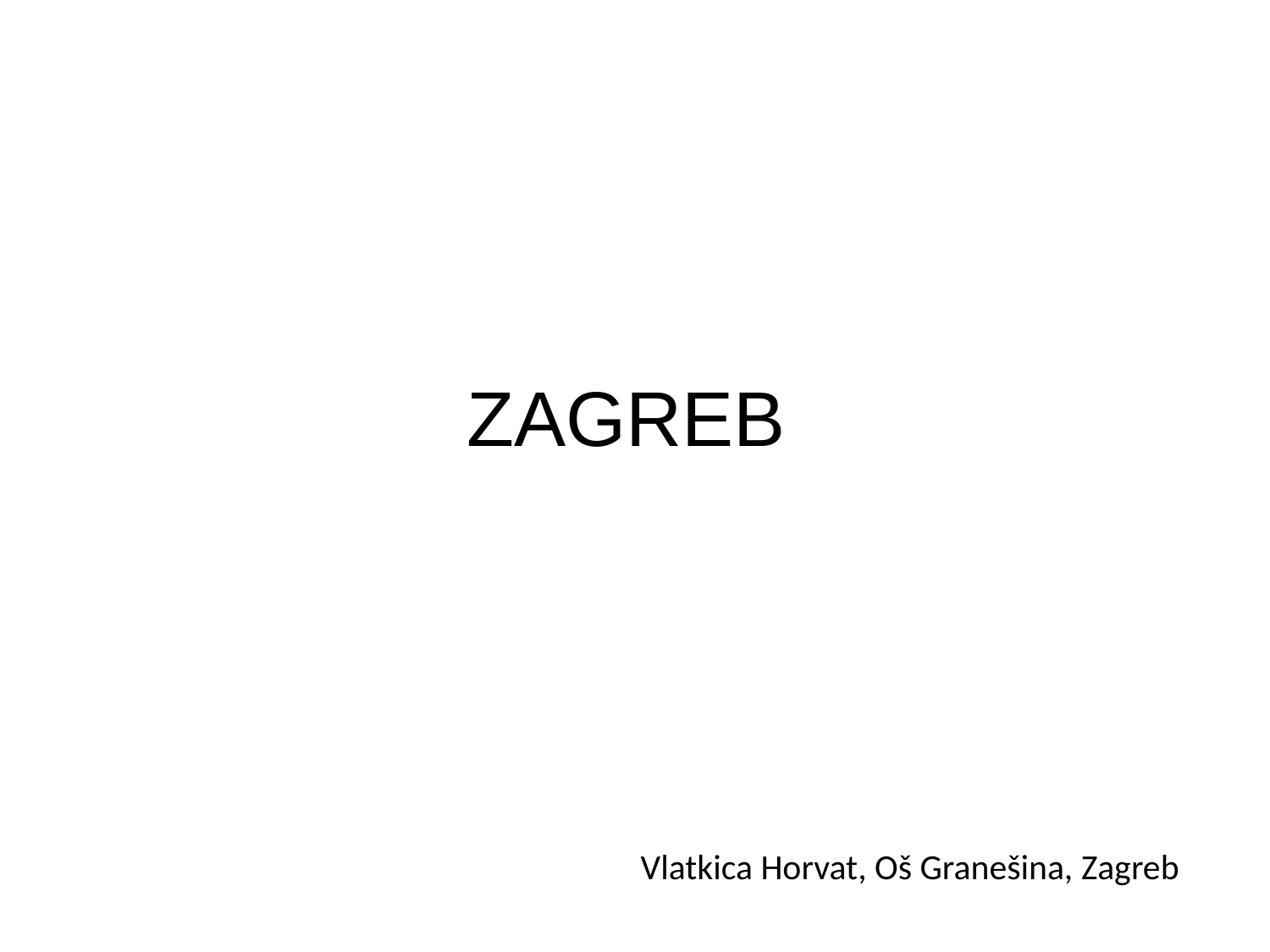

# ZAGREB
Vlatkica Horvat, Oš Granešina, Zagreb